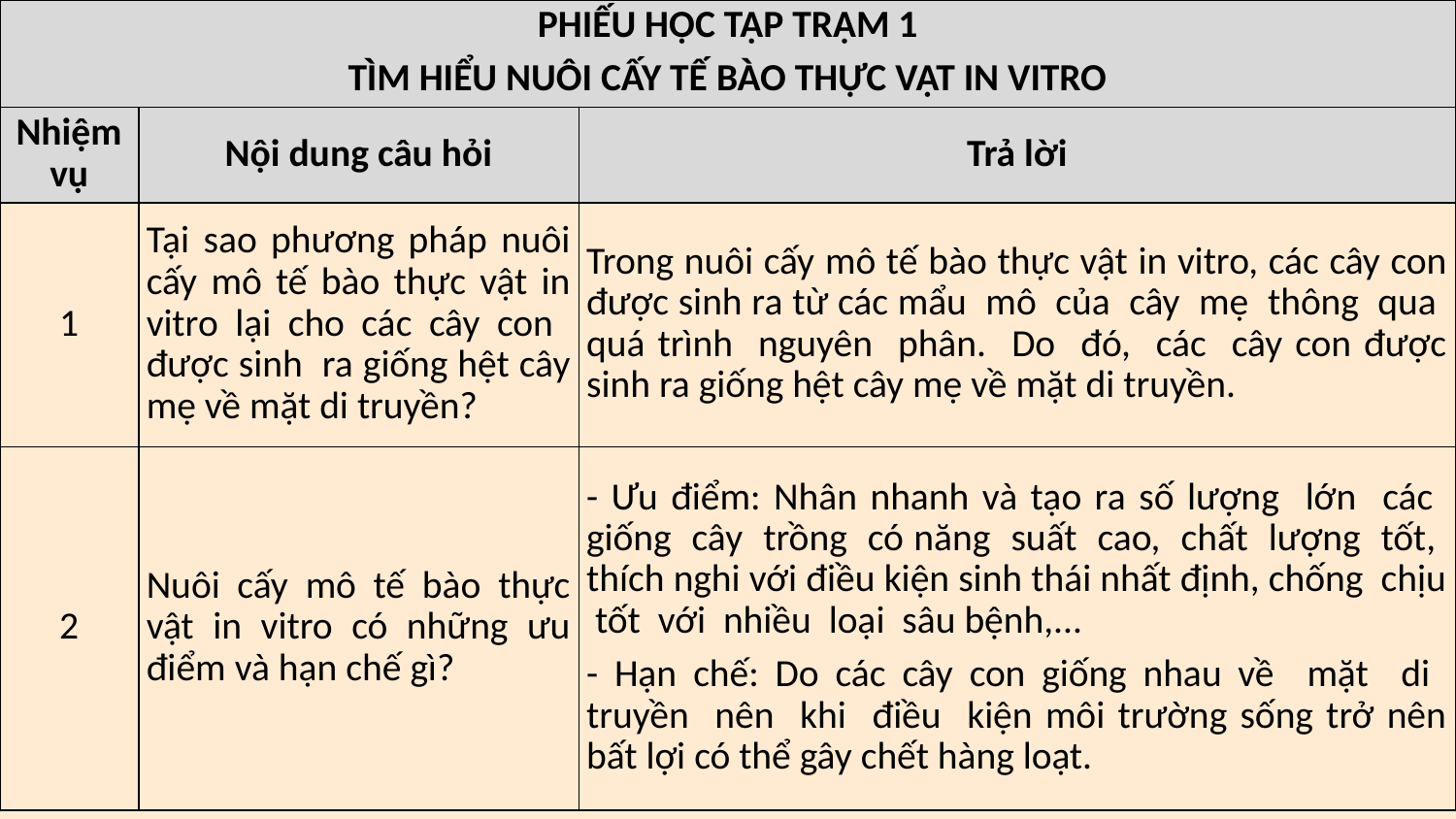

| PHIẾU HỌC TẬP TRẠM 1 TÌM HIỂU NUÔI CẤY TẾ BÀO THỰC VẬT IN VITRO |  |  |
| --- | --- | --- |
| Nhiệm vụ | Nội dung câu hỏi | Trả lời |
| 1 | Tại sao phương pháp nuôi cấy mô tế bào thực vật in vitro lại cho các cây con được sinh ra giống hệt cây mẹ về mặt di truyền? | Trong nuôi cấy mô tế bào thực vật in vitro, các cây con được sinh ra từ các mẩu mô của cây mẹ thông qua quá trình nguyên phân. Do đó, các cây con được sinh ra giống hệt cây mẹ về mặt di truyền. |
| 2 | Nuôi cấy mô tế bào thực vật in vitro có những ưu điểm và hạn chế gì? | - Ưu điểm: Nhân nhanh và tạo ra số lượng lớn các giống cây trồng có năng suất cao, chất lượng tốt, thích nghi với điều kiện sinh thái nhất định, chống chịu tốt với nhiều loại sâu bệnh,... - Hạn chế: Do các cây con giống nhau về mặt di truyền nên khi điều kiện môi trường sống trở nên bất lợi có thể gây chết hàng loạt. |